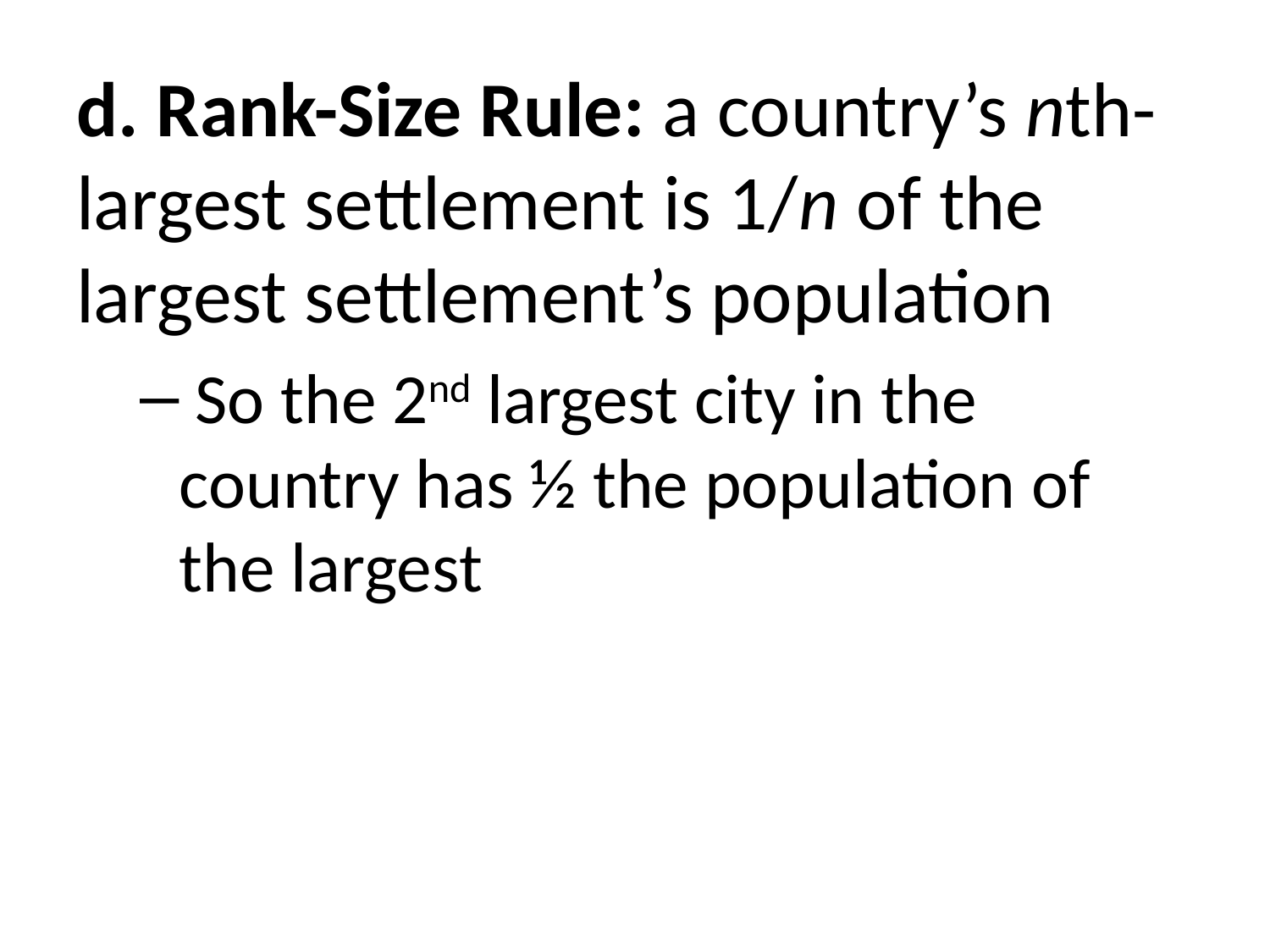

d. Rank-Size Rule: a country’s nth-largest settlement is 1/n of the largest settlement’s population
 So the 2nd largest city in the country has ½ the population of the largest